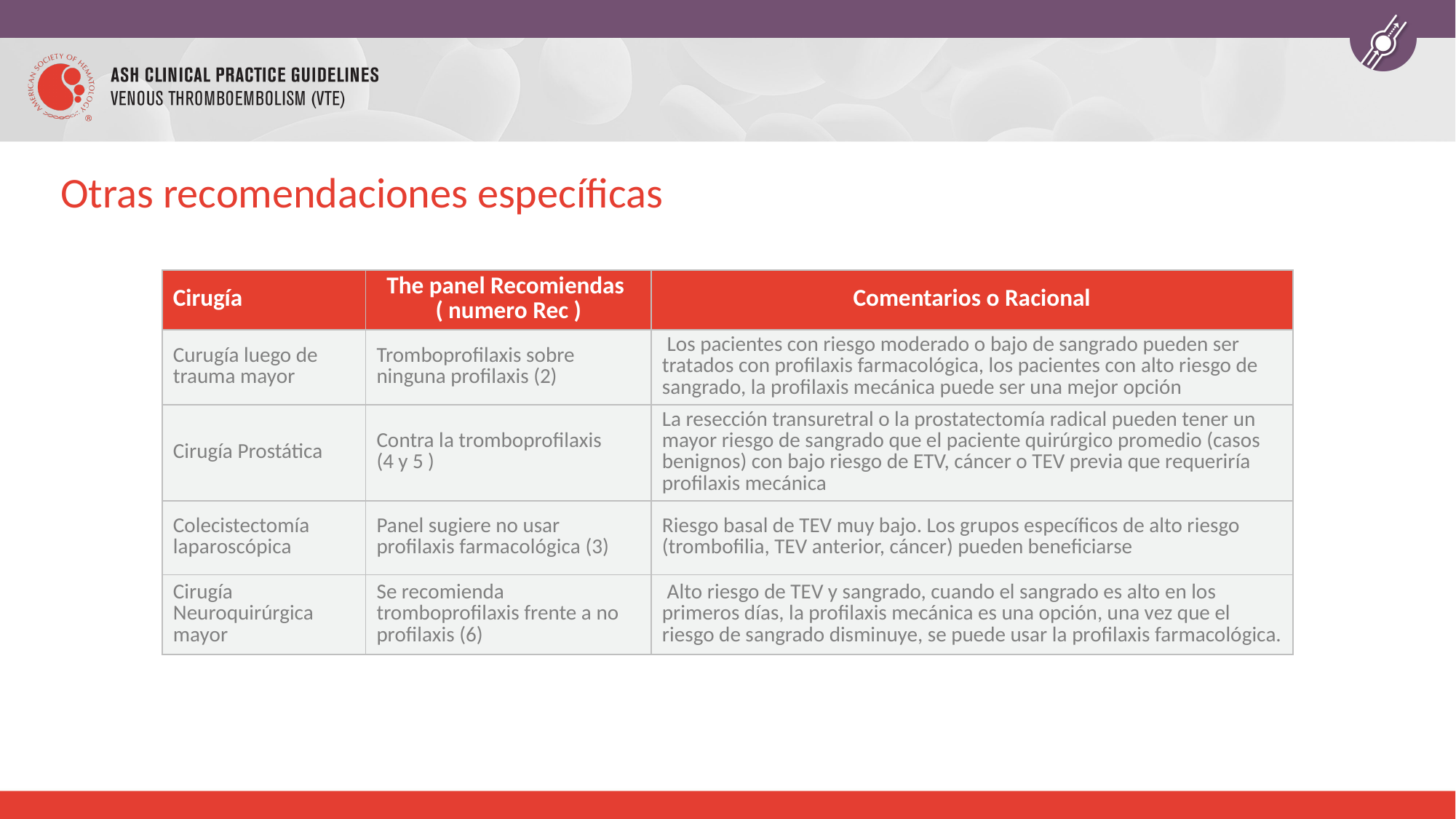

# Otras recomendaciones específicas
| Cirugía | The panel Recomiendas ( numero Rec ) | Comentarios o Racional |
| --- | --- | --- |
| Curugía luego de trauma mayor | Tromboprofilaxis sobre ninguna profilaxis (2) | Los pacientes con riesgo moderado o bajo de sangrado pueden ser tratados con profilaxis farmacológica, los pacientes con alto riesgo de sangrado, la profilaxis mecánica puede ser una mejor opción |
| Cirugía Prostática | Contra la tromboprofilaxis (4 y 5 ) | La resección transuretral o la prostatectomía radical pueden tener un mayor riesgo de sangrado que el paciente quirúrgico promedio (casos benignos) con bajo riesgo de ETV, cáncer o TEV previa que requeriría profilaxis mecánica |
| Colecistectomía laparoscópica | Panel sugiere no usar profilaxis farmacológica (3) | Riesgo basal de TEV muy bajo. Los grupos específicos de alto riesgo (trombofilia, TEV anterior, cáncer) pueden beneficiarse |
| Cirugía Neuroquirúrgica mayor | Se recomienda tromboprofilaxis frente a no profilaxis (6) | Alto riesgo de TEV y sangrado, cuando el sangrado es alto en los primeros días, la profilaxis mecánica es una opción, una vez que el riesgo de sangrado disminuye, se puede usar la profilaxis farmacológica. |